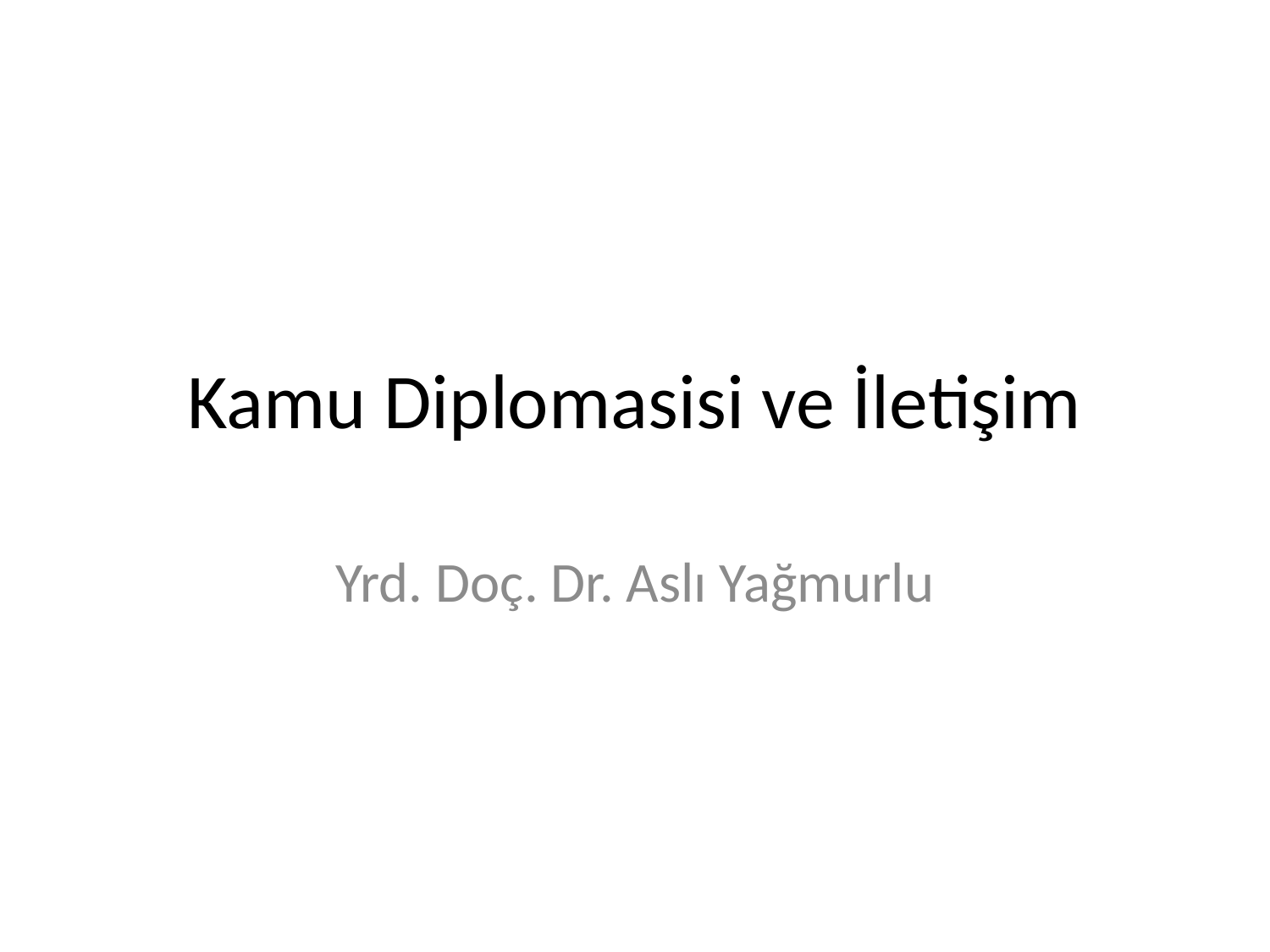

# Kamu Diplomasisi ve İletişim
Yrd. Doç. Dr. Aslı Yağmurlu